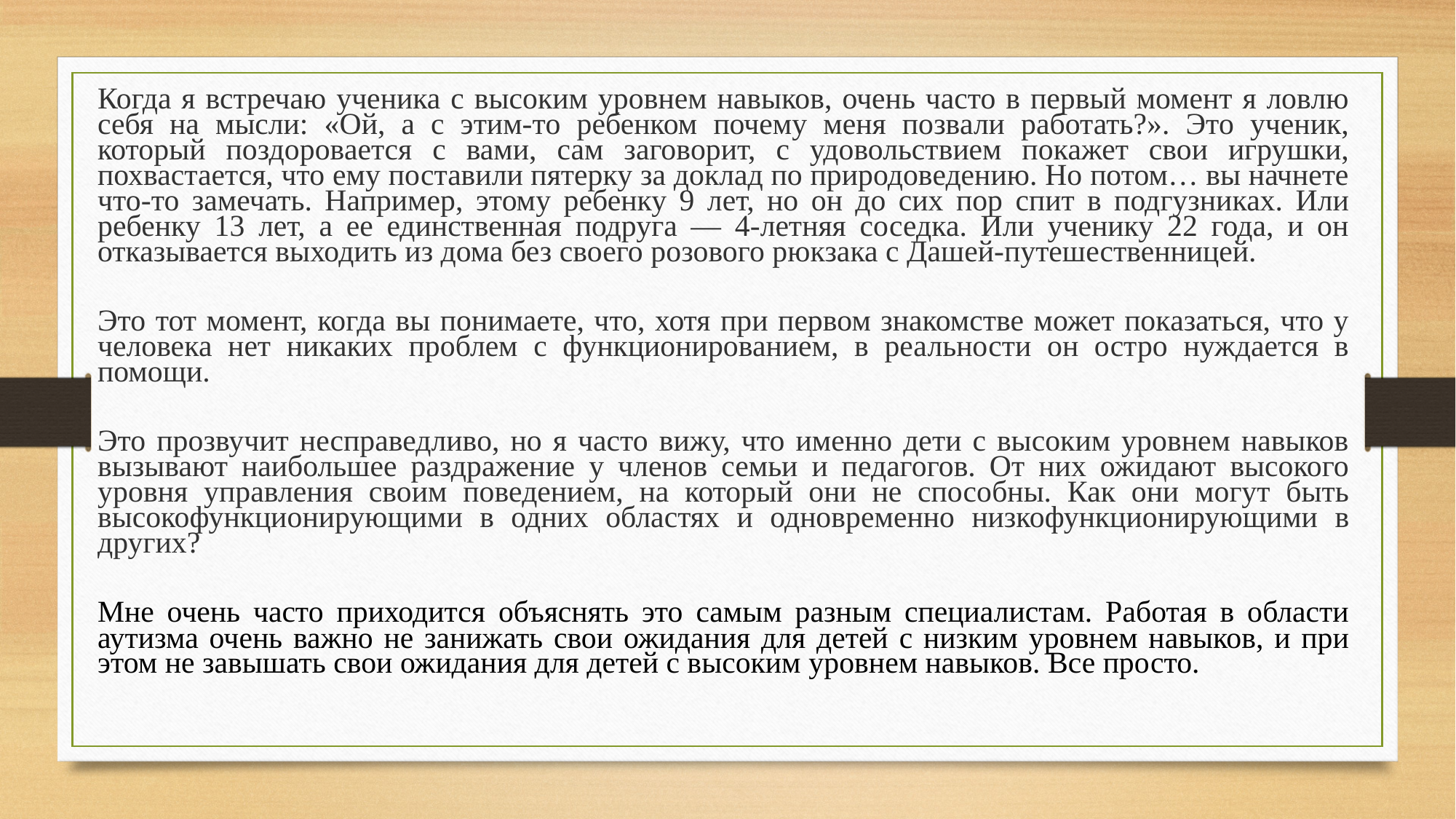

Когда я встречаю ученика с высоким уровнем навыков, очень часто в первый момент я ловлю себя на мысли: «Ой, а с этим-то ребенком почему меня позвали работать?». Это ученик, который поздоровается с вами, сам заговорит, с удовольствием покажет свои игрушки, похвастается, что ему поставили пятерку за доклад по природоведению. Но потом… вы начнете что-то замечать. Например, этому ребенку 9 лет, но он до сих пор спит в подгузниках. Или ребенку 13 лет, а ее единственная подруга — 4-летняя соседка. Или ученику 22 года, и он отказывается выходить из дома без своего розового рюкзака с Дашей-путешественницей.

Это тот момент, когда вы понимаете, что, хотя при первом знакомстве может показаться, что у человека нет никаких проблем с функционированием, в реальности он остро нуждается в помощи.

Это прозвучит несправедливо, но я часто вижу, что именно дети с высоким уровнем навыков вызывают наибольшее раздражение у членов семьи и педагогов. От них ожидают высокого уровня управления своим поведением, на который они не способны. Как они могут быть высокофункционирующими в одних областях и одновременно низкофункционирующими в других?

Мне очень часто приходится объяснять это самым разным специалистам. Работая в области аутизма очень важно не занижать свои ожидания для детей с низким уровнем навыков, и при этом не завышать свои ожидания для детей с высоким уровнем навыков. Все просто.